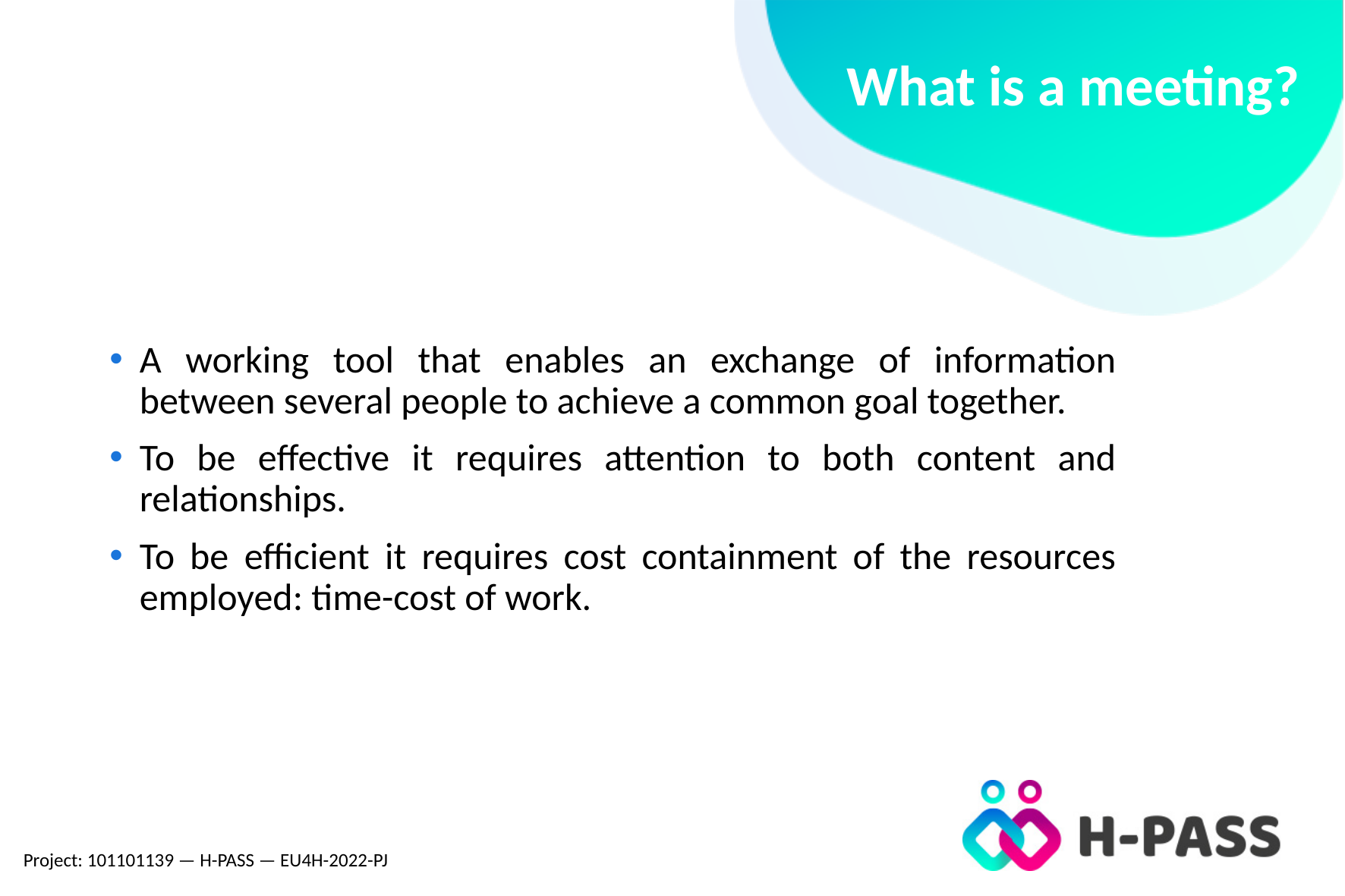

# What is a meeting?
A working tool that enables an exchange of information between several people to achieve a common goal together.
To be effective it requires attention to both content and relationships.
To be efficient it requires cost containment of the resources employed: time-cost of work.
Project: 101101139 — H-PASS — EU4H-2022-PJ